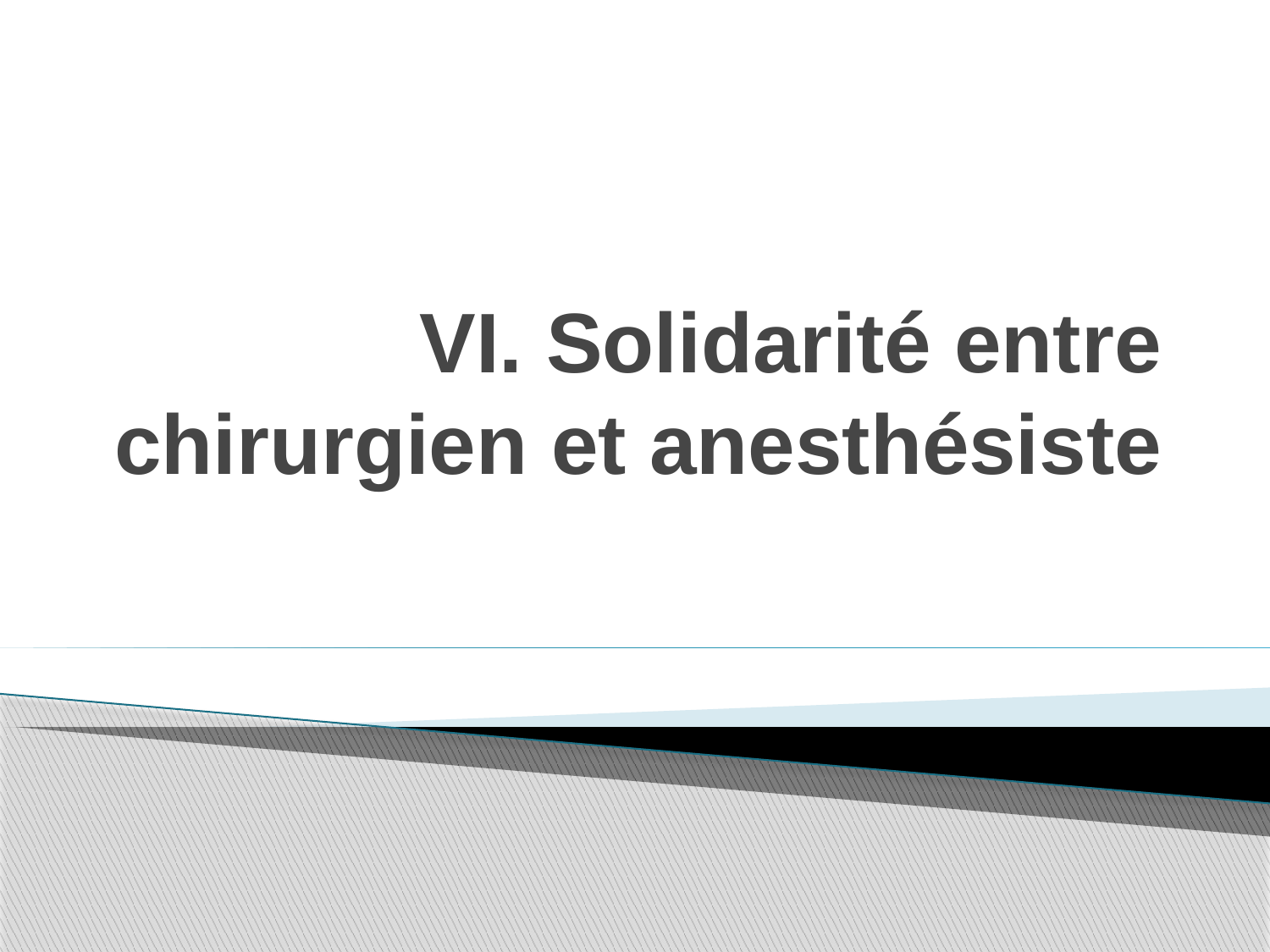

# VI. Solidarité entre chirurgien et anesthésiste